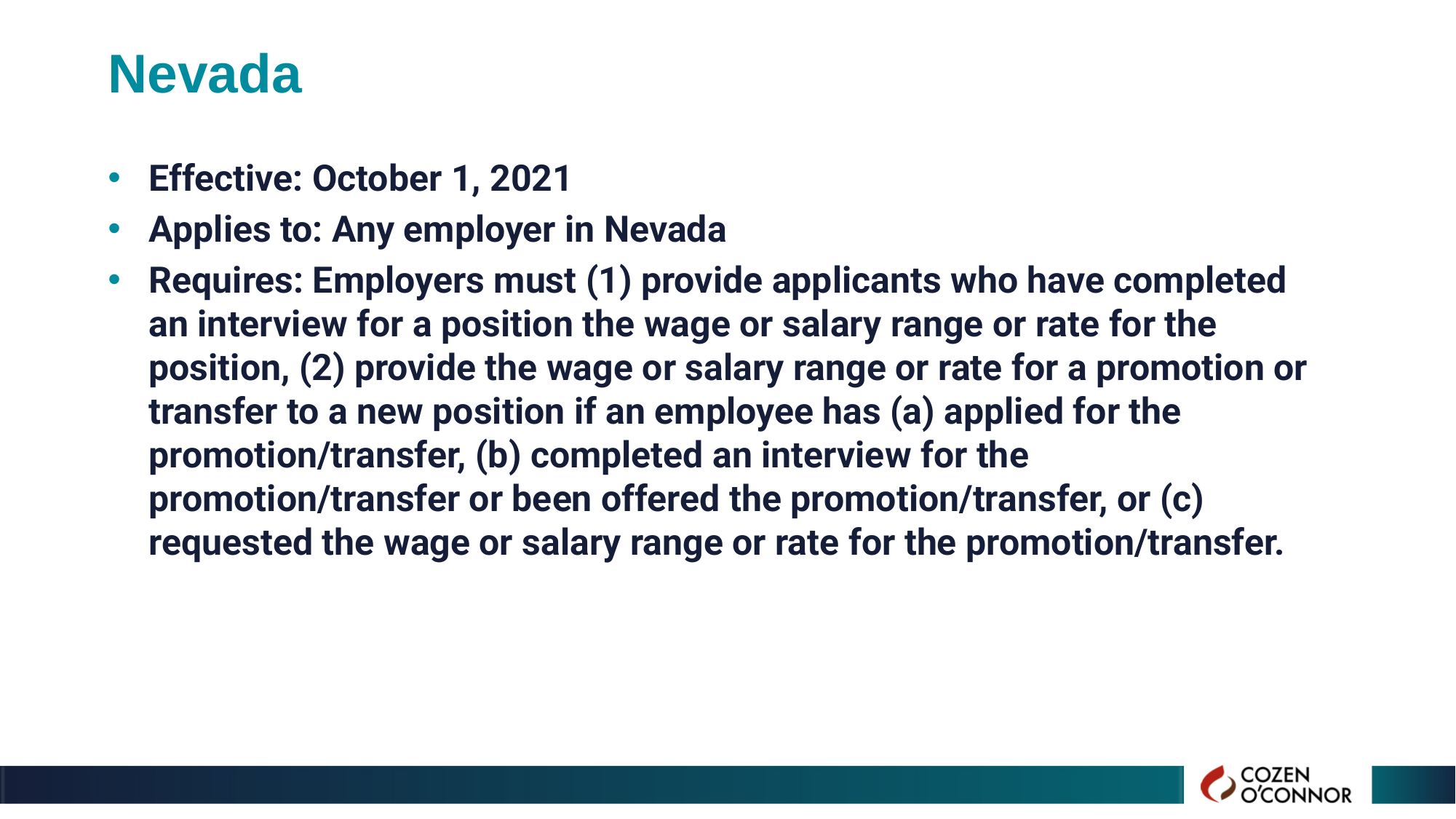

# Nevada
Effective: October 1, 2021
Applies to: Any employer in Nevada
Requires: Employers must (1) provide applicants who have completed an interview for a position the wage or salary range or rate for the position, (2) provide the wage or salary range or rate for a promotion or transfer to a new position if an employee has (a) applied for the promotion/transfer, (b) completed an interview for the promotion/transfer or been offered the promotion/transfer, or (c) requested the wage or salary range or rate for the promotion/transfer.